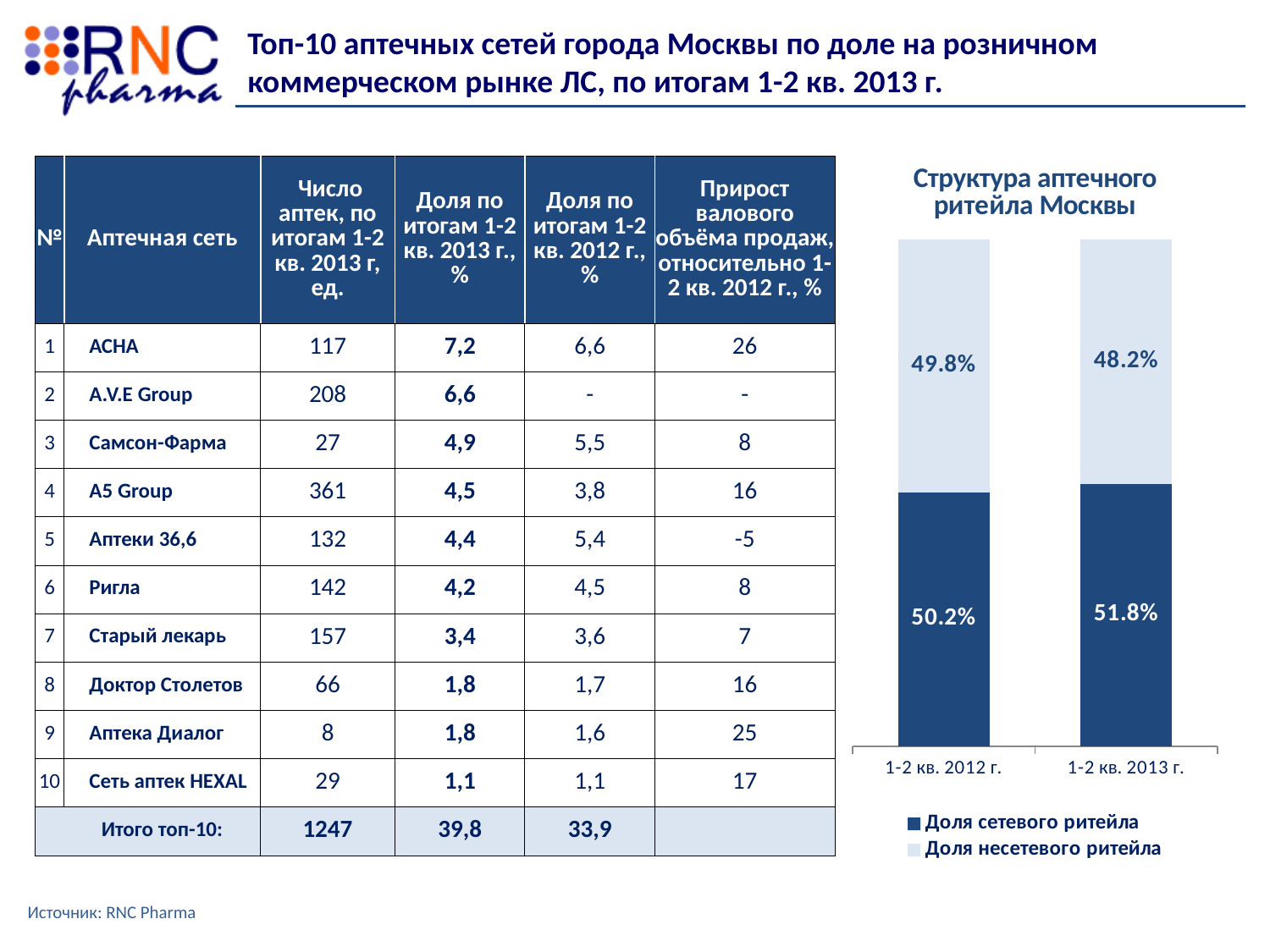

Топ-10 аптечных сетей города Москвы по доле на розничном коммерческом рынке ЛС, по итогам 1-2 кв. 2013 г.

### Chart: Структура аптечного ритейла Москвы

| Category | Доля сетевого ритейла | Доля несетевого ритейла |
|---|---|---|
| 1-2 кв. 2012 г. | 0.5016648242361307 | 0.49833517576387065 |
| 1-2 кв. 2013 г. | 0.518397447148213 | 0.481602552851787 |
| № | Аптечная сеть | Число аптек, по итогам 1-2 кв. 2013 г, ед. | Доля по итогам 1-2 кв. 2013 г., % | Доля по итогам 1-2 кв. 2012 г., % | Прирост валового объёма продаж, относительно 1-2 кв. 2012 г., % |
| --- | --- | --- | --- | --- | --- |
| 1 | АСНА | 117 | 7,2 | 6,6 | 26 |
| 2 | A.V.E Group | 208 | 6,6 | - | - |
| 3 | Самсон-Фарма | 27 | 4,9 | 5,5 | 8 |
| 4 | А5 Group | 361 | 4,5 | 3,8 | 16 |
| 5 | Аптеки 36,6 | 132 | 4,4 | 5,4 | -5 |
| 6 | Ригла | 142 | 4,2 | 4,5 | 8 |
| 7 | Старый лекарь | 157 | 3,4 | 3,6 | 7 |
| 8 | Доктор Столетов | 66 | 1,8 | 1,7 | 16 |
| 9 | Аптека Диалог | 8 | 1,8 | 1,6 | 25 |
| 10 | Сеть аптек HEXAL | 29 | 1,1 | 1,1 | 17 |
| Итого топ-10: |  | 1247 | 39,8 | 33,9 |  |

Источник: RNC Pharma